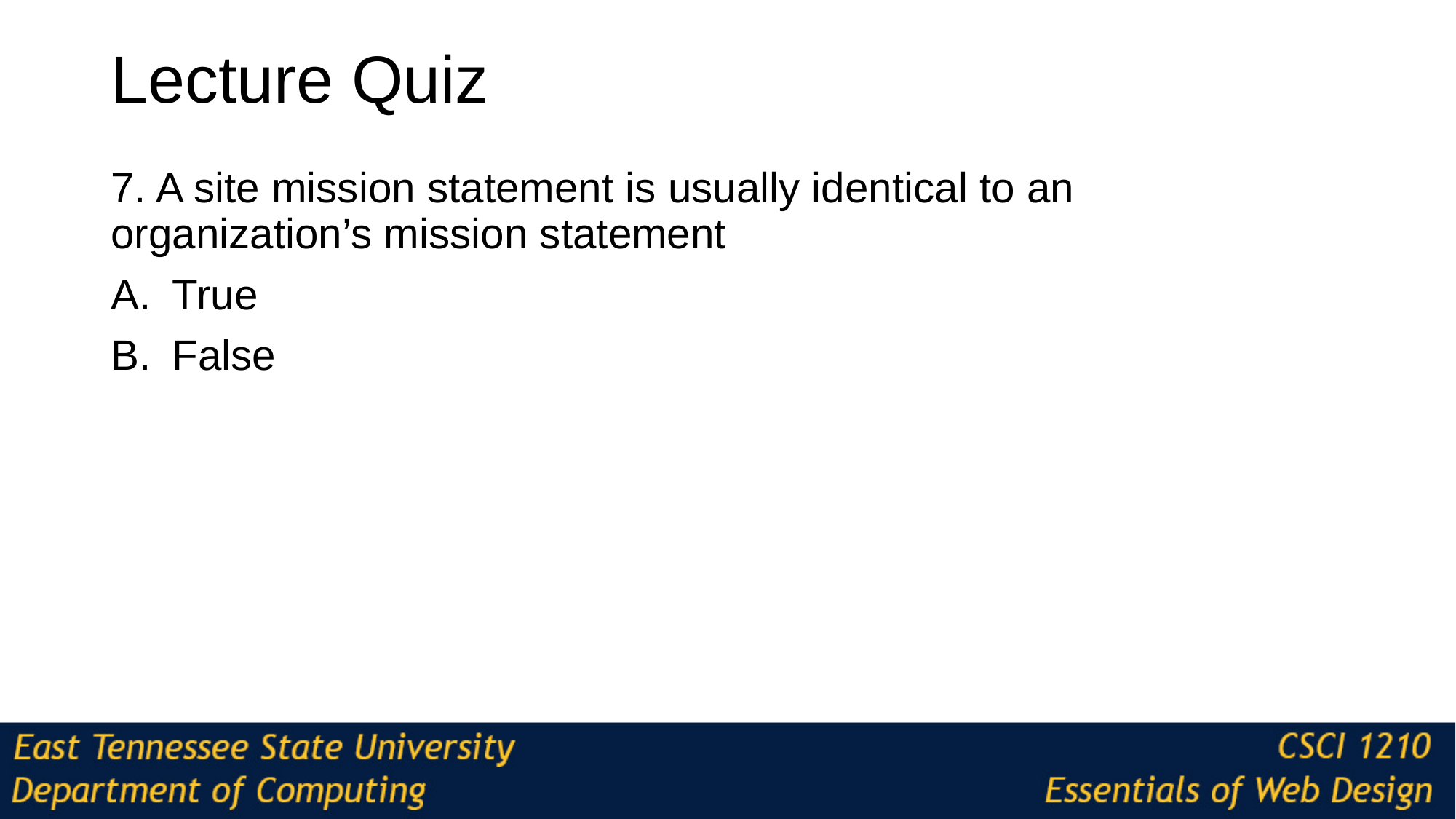

# Lecture Quiz
7. A site mission statement is usually identical to an organization’s mission statement
True
False